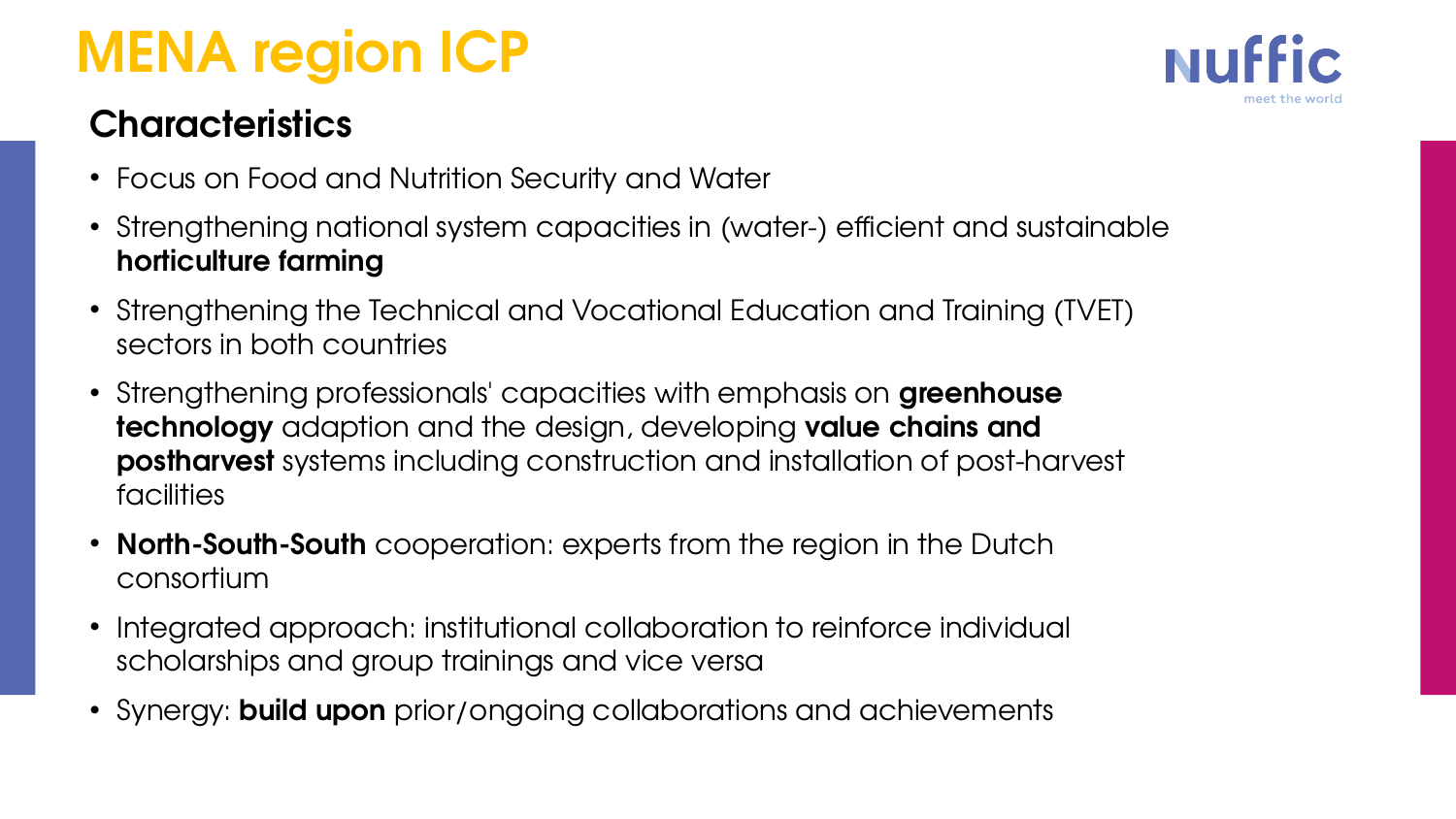

# MENA region ICP
Characteristics
Focus on Food and Nutrition Security and Water
Strengthening national system capacities in (water-) efficient and sustainable horticulture farming
Strengthening the Technical and Vocational Education and Training (TVET) sectors in both countries
Strengthening professionals' capacities with emphasis on greenhouse technology adaption and the design, developing value chains and postharvest systems including construction and installation of post-harvest facilities
North-South-South cooperation: experts from the region in the Dutch consortium
Integrated approach: institutional collaboration to reinforce individual scholarships and group trainings and vice versa
Synergy: build upon prior/ongoing collaborations and achievements